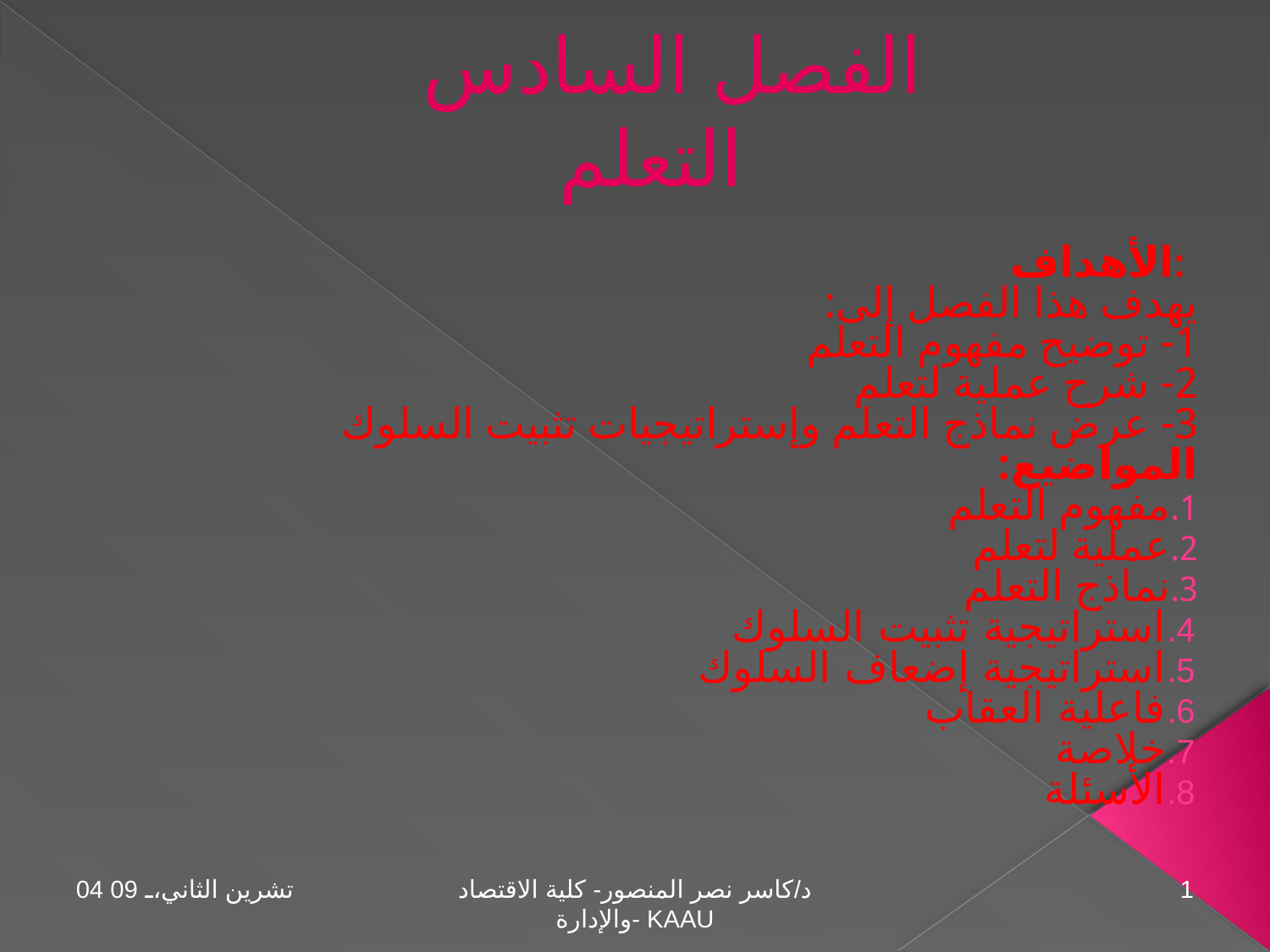

# الفصل السادس التعلم
 الأهداف:
يهدف هذا الفصل إلى:
1- توضيح مفهوم التعلم
2- شرح عملية لتعلم
3- عرض نماذج التعلم وإستراتيجيات تثبيت السلوك
المواضيع:
مفهوم التعلم
عملية لتعلم
نماذج التعلم
استراتيجية تثبيت السلوك
استراتيجية إضعاف السلوك
فاعلية العقاب
خلاصة
الأسئلة

04 تشرين الثاني، 09
د/كاسر نصر المنصور- كلية الاقتصاد والإدارة- KAAU
1